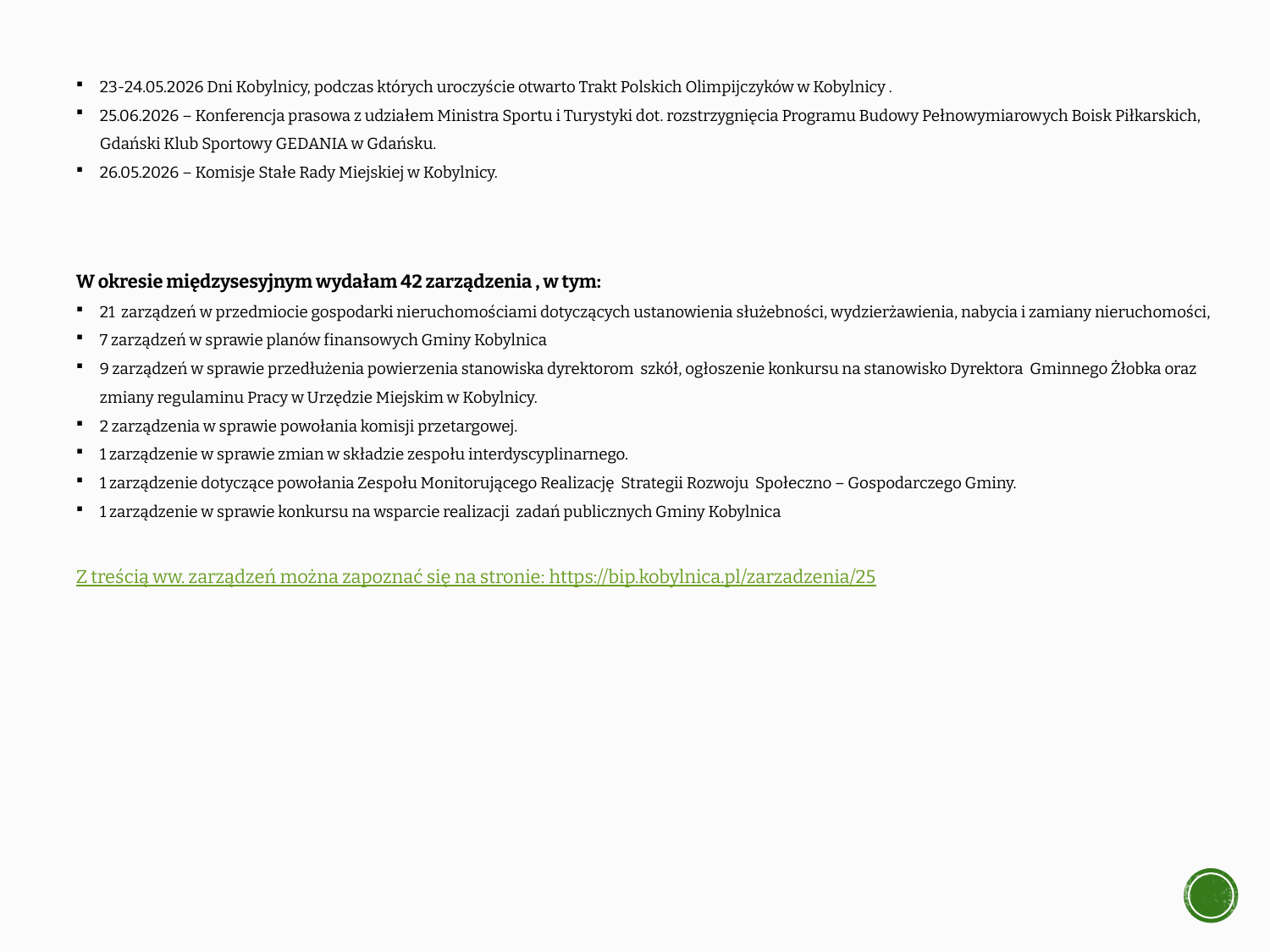

23-24.05.2026 Dni Kobylnicy, podczas których uroczyście otwarto Trakt Polskich Olimpijczyków w Kobylnicy .
25.06.2026 – Konferencja prasowa z udziałem Ministra Sportu i Turystyki dot. rozstrzygnięcia Programu Budowy Pełnowymiarowych Boisk Piłkarskich, Gdański Klub Sportowy GEDANIA w Gdańsku.
26.05.2026 – Komisje Stałe Rady Miejskiej w Kobylnicy.

W okresie międzysesyjnym wydałam 42 zarządzenia , w tym:
21  zarządzeń w przedmiocie gospodarki nieruchomościami dotyczących ustanowienia służebności, wydzierżawienia, nabycia i zamiany nieruchomości,
7 zarządzeń w sprawie planów finansowych Gminy Kobylnica
9 zarządzeń w sprawie przedłużenia powierzenia stanowiska dyrektorom  szkół, ogłoszenie konkursu na stanowisko Dyrektora  Gminnego Żłobka oraz   zmiany regulaminu Pracy w Urzędzie Miejskim w Kobylnicy.
2 zarządzenia w sprawie powołania komisji przetargowej.
1 zarządzenie w sprawie zmian w składzie zespołu interdyscyplinarnego.
1 zarządzenie dotyczące powołania Zespołu Monitorującego Realizację  Strategii Rozwoju  Społeczno – Gospodarczego Gminy.
1 zarządzenie w sprawie konkursu na wsparcie realizacji  zadań publicznych Gminy Kobylnica

Z treścią ww. zarządzeń można zapoznać się na stronie: https://bip.kobylnica.pl/zarzadzenia/25